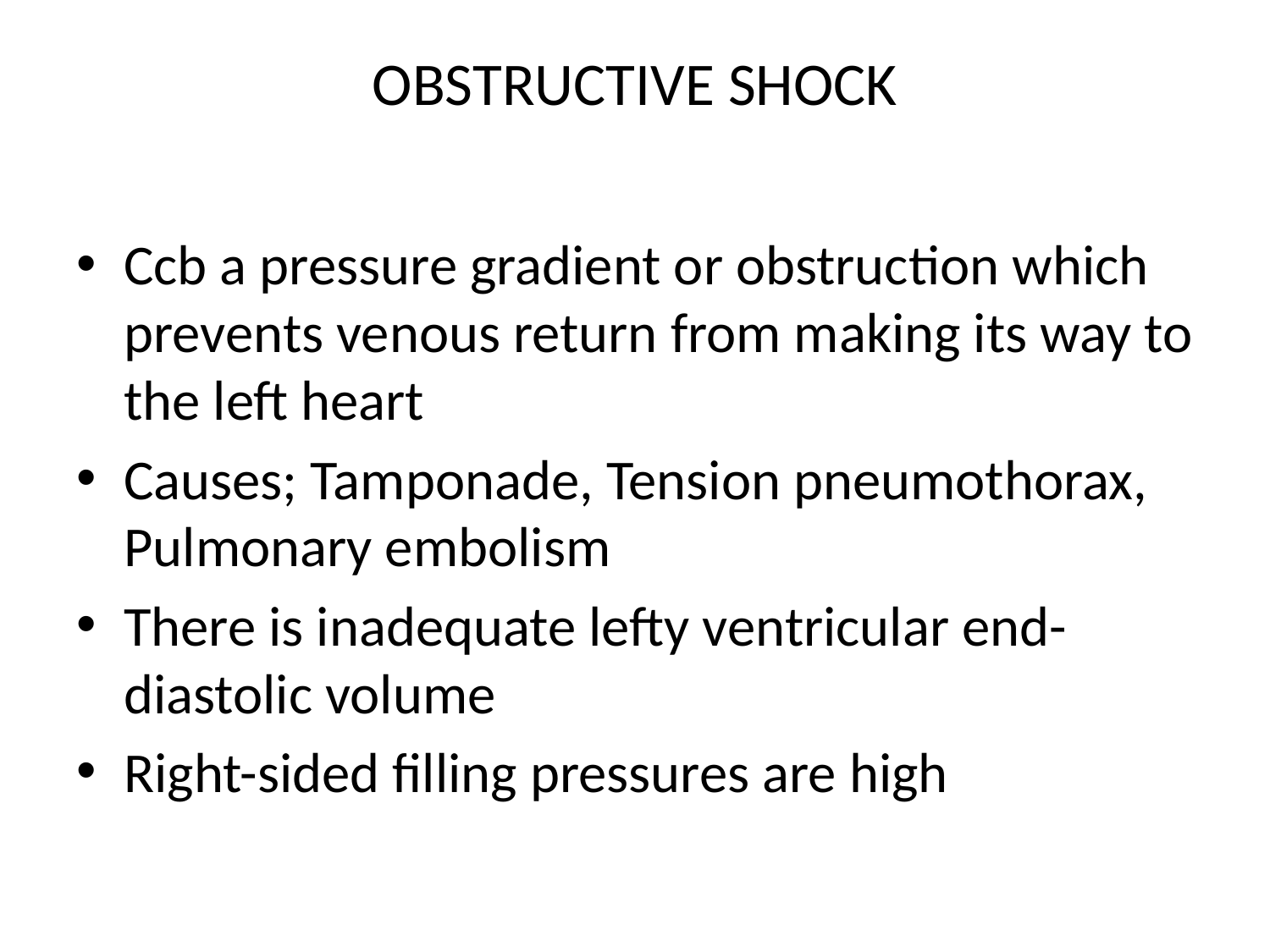

# OBSTRUCTIVE SHOCK
Ccb a pressure gradient or obstruction which prevents venous return from making its way to the left heart
Causes; Tamponade, Tension pneumothorax, Pulmonary embolism
There is inadequate lefty ventricular end-diastolic volume
Right-sided filling pressures are high